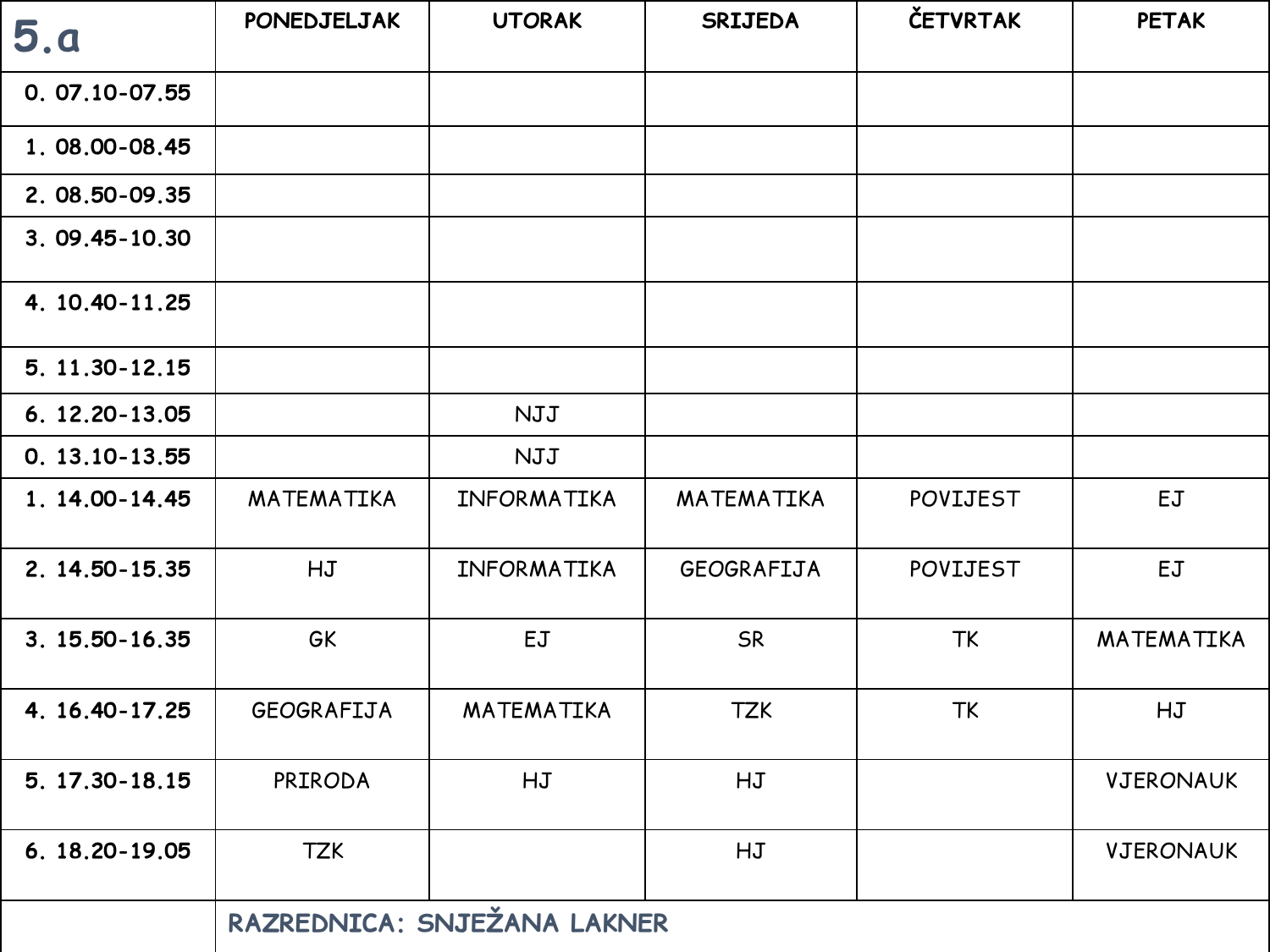

| 5.a | PONEDJELJAK | UTORAK | SRIJEDA | ČETVRTAK | PETAK |
| --- | --- | --- | --- | --- | --- |
| 0. 07.10-07.55 |  |  |  |  |  |
| 1. 08.00-08.45 |  |  |  |  |  |
| 2. 08.50-09.35 |  |  |  |  |  |
| 3. 09.45-10.30 |  |  |  |  |  |
| 4. 10.40-11.25 |  |  |  |  |  |
| 5. 11.30-12.15 |  |  |  |  |  |
| 6. 12.20-13.05 |  | NJJ |  |  |  |
| 0. 13.10-13.55 |  | NJJ |  |  |  |
| 1. 14.00-14.45 | MATEMATIKA | INFORMATIKA | MATEMATIKA | POVIJEST | EJ |
| 2. 14.50-15.35 | HJ | INFORMATIKA | GEOGRAFIJA | POVIJEST | EJ |
| 3. 15.50-16.35 | GK | EJ | SR | TK | MATEMATIKA |
| 4. 16.40-17.25 | GEOGRAFIJA | MATEMATIKA | TZK | TK | HJ |
| 5. 17.30-18.15 | PRIRODA | HJ | HJ |  | VJERONAUK |
| 6. 18.20-19.05 | TZK |  | HJ |  | VJERONAUK |
|  | RAZREDNICA: SNJEŽANA LAKNER |  |  |  |  |